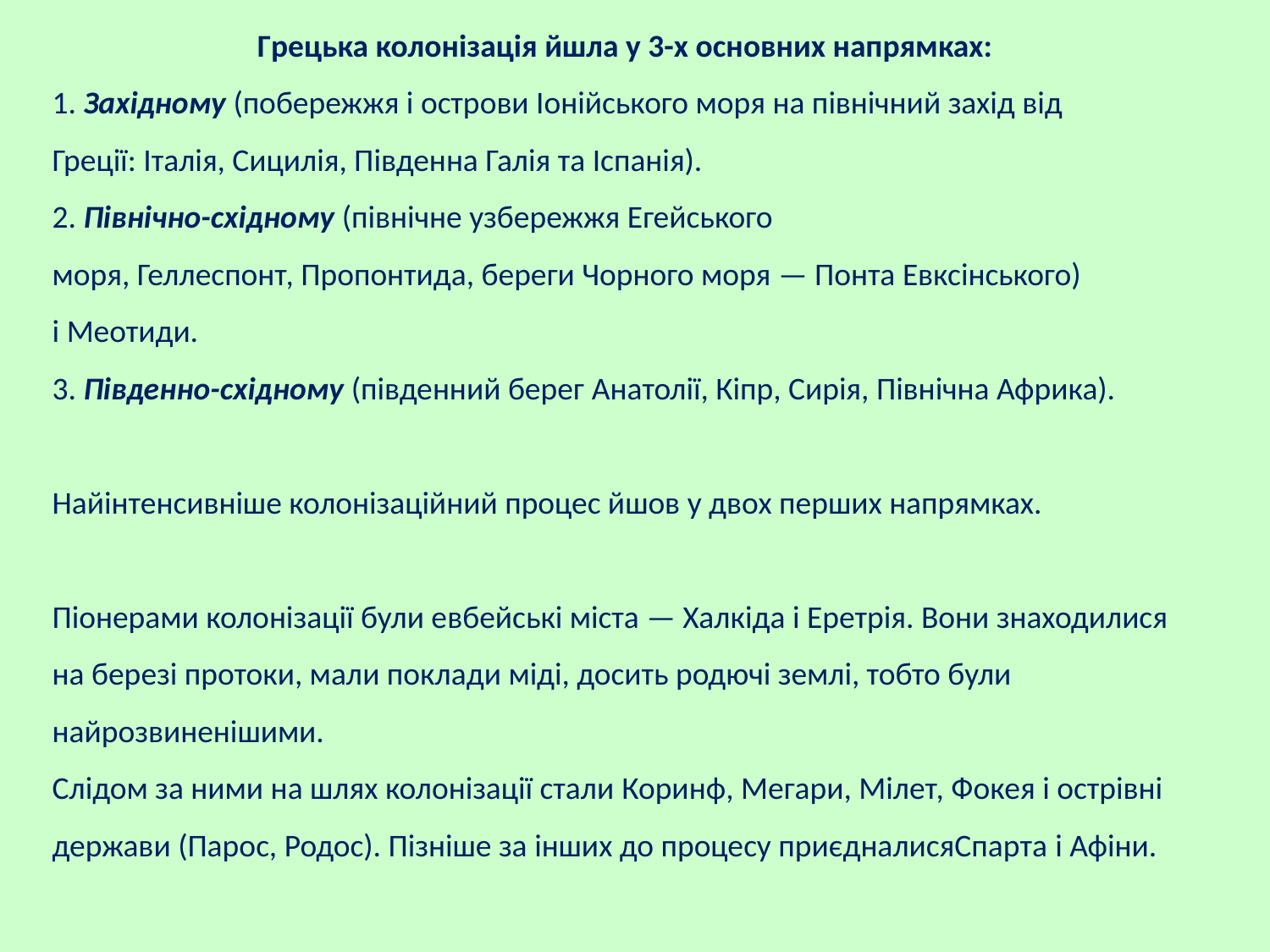

Грецька колонізація йшла у 3-х основних напрямках:
1. Західному (побережжя і острови Іонійського моря на північний захід від Греції: Італія, Сицилія, Південна Галія та Іспанія).
2. Північно-східному (північне узбережжя Егейського моря, Геллеспонт, Пропонтида, береги Чорного моря — Понта Евксінського) і Меотиди.
3. Південно-східному (південний берег Анатолії, Кіпр, Сирія, Північна Африка).

Найінтенсивніше колонізаційний процес йшов у двох перших напрямках.

Піонерами колонізації були евбейські міста — Халкіда і Еретрія. Вони знаходилися на березі протоки, мали поклади міді, досить родючі землі, тобто були найрозвиненішими.
Слідом за ними на шлях колонізації стали Коринф, Мегари, Мілет, Фокея і острівні держави (Парос, Родос). Пізніше за інших до процесу приєдналисяСпарта і Афіни.